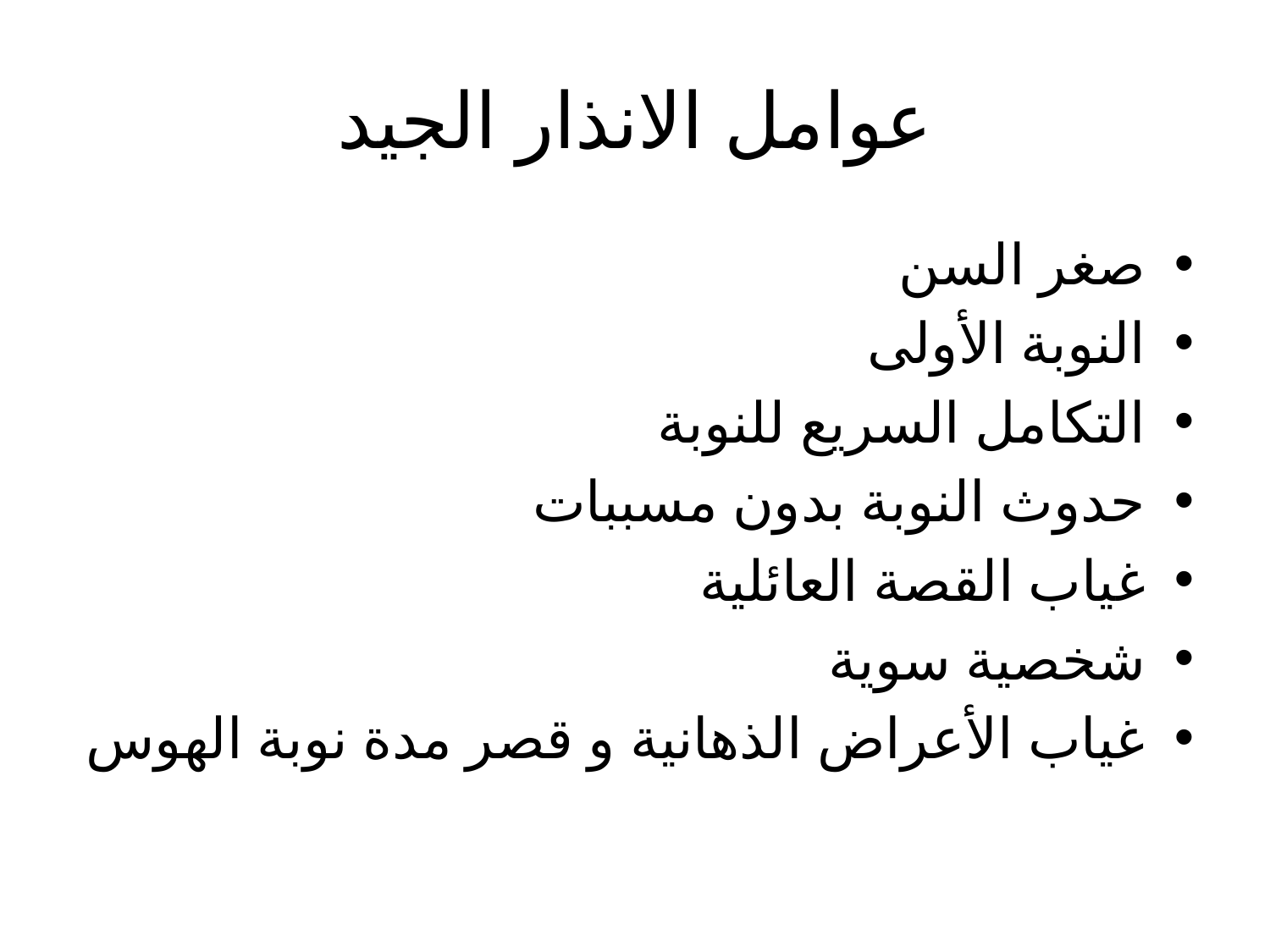

# عوامل الانذار الجيد
صغر السن
النوبة الأولى
التكامل السريع للنوبة
حدوث النوبة بدون مسببات
غياب القصة العائلية
شخصية سوية
غياب الأعراض الذهانية و قصر مدة نوبة الهوس